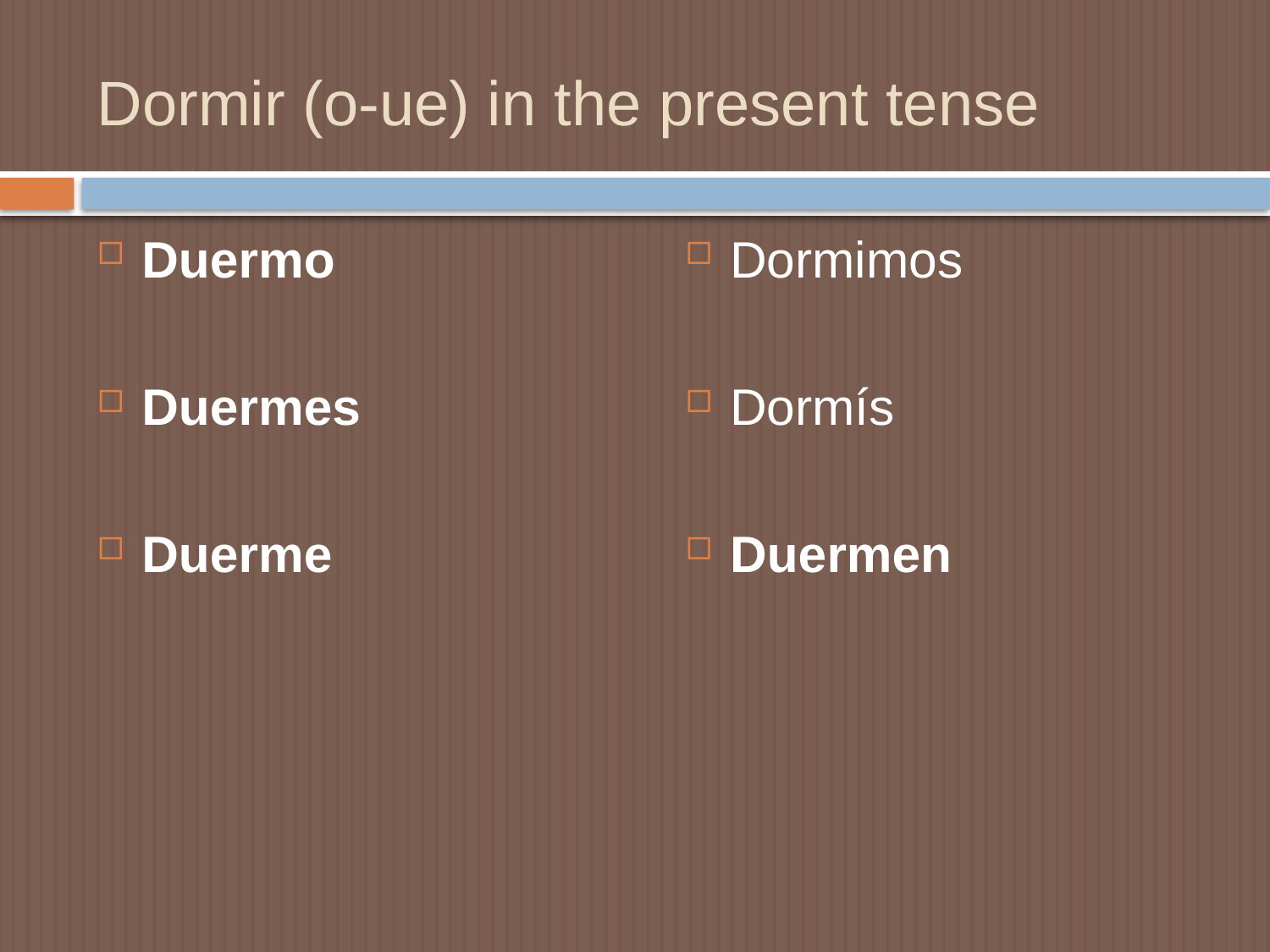

# Dormir (o-ue) in the present tense
Duermo

Duermes

Duerme
Dormimos

Dormís

Duermen